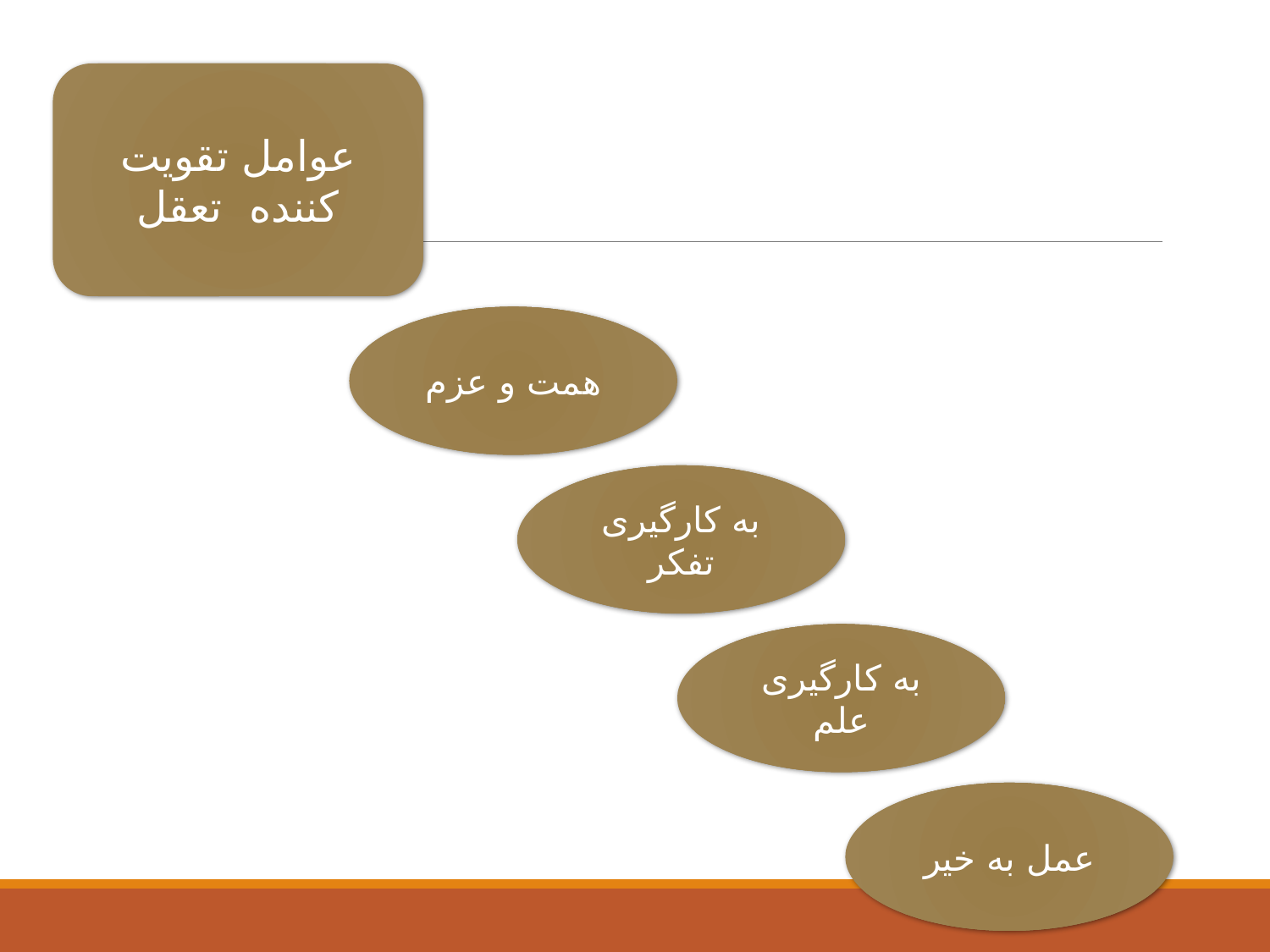

عوامل تقویت کننده  تعقل
همت و عزم
به کارگیری تفکر
به کارگیری علم
عمل به خیر